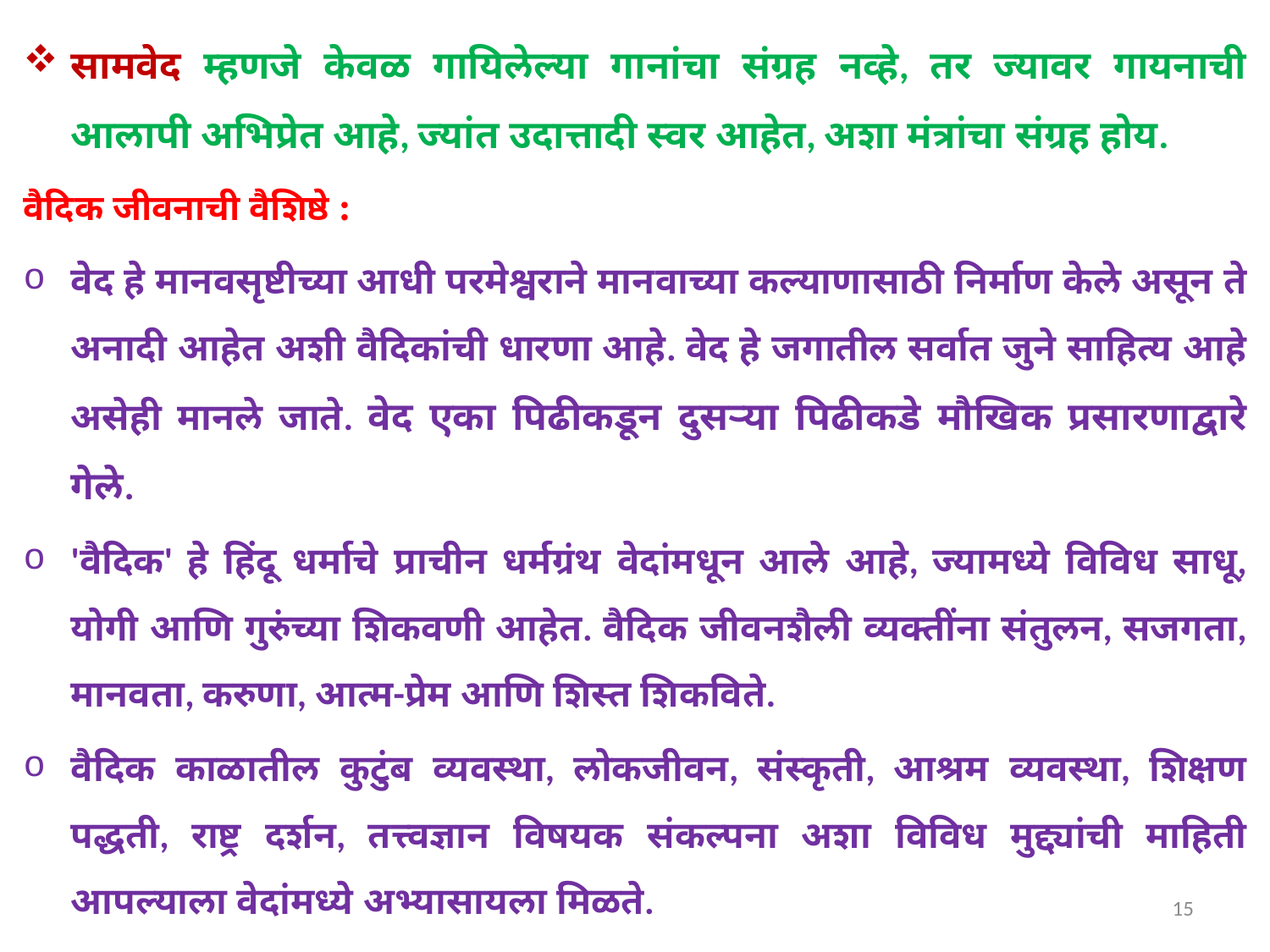

सामवेद म्हणजे केवळ गायिलेल्या गानांचा संग्रह नव्हे, तर ज्यावर गायनाची आलापी अभिप्रेत आहे, ज्यांत उदात्तादी स्वर आहेत, अशा मंत्रांचा संग्रह होय.
वैदिक जीवनाची वैशिष्ठे :
वेद हे मानवसृष्टीच्या आधी परमेश्वराने मानवाच्या कल्याणासाठी निर्माण केले असून ते अनादी आहेत अशी वैदिकांची धारणा आहे. वेद हे जगातील सर्वात जुने साहित्य आहे असेही मानले जाते. वेद एका पिढीकडून दुसऱ्या पिढीकडे मौखिक प्रसारणाद्वारे गेले.
'वैदिक' हे हिंदू धर्माचे प्राचीन धर्मग्रंथ वेदांमधून आले आहे, ज्यामध्ये विविध साधू, योगी आणि गुरुंच्या शिकवणी आहेत. वैदिक जीवनशैली व्यक्तींना संतुलन, सजगता, मानवता, करुणा, आत्म-प्रेम आणि शिस्त शिकविते.
वैदिक काळातील कुटुंब व्यवस्था, लोकजीवन, संस्कृती, आश्रम व्यवस्था, शिक्षण पद्धती, राष्ट्र दर्शन, तत्त्वज्ञान विषयक संकल्पना अशा विविध मुद्द्यांची माहिती आपल्याला वेदांमध्ये अभ्यासायला मिळते.

15